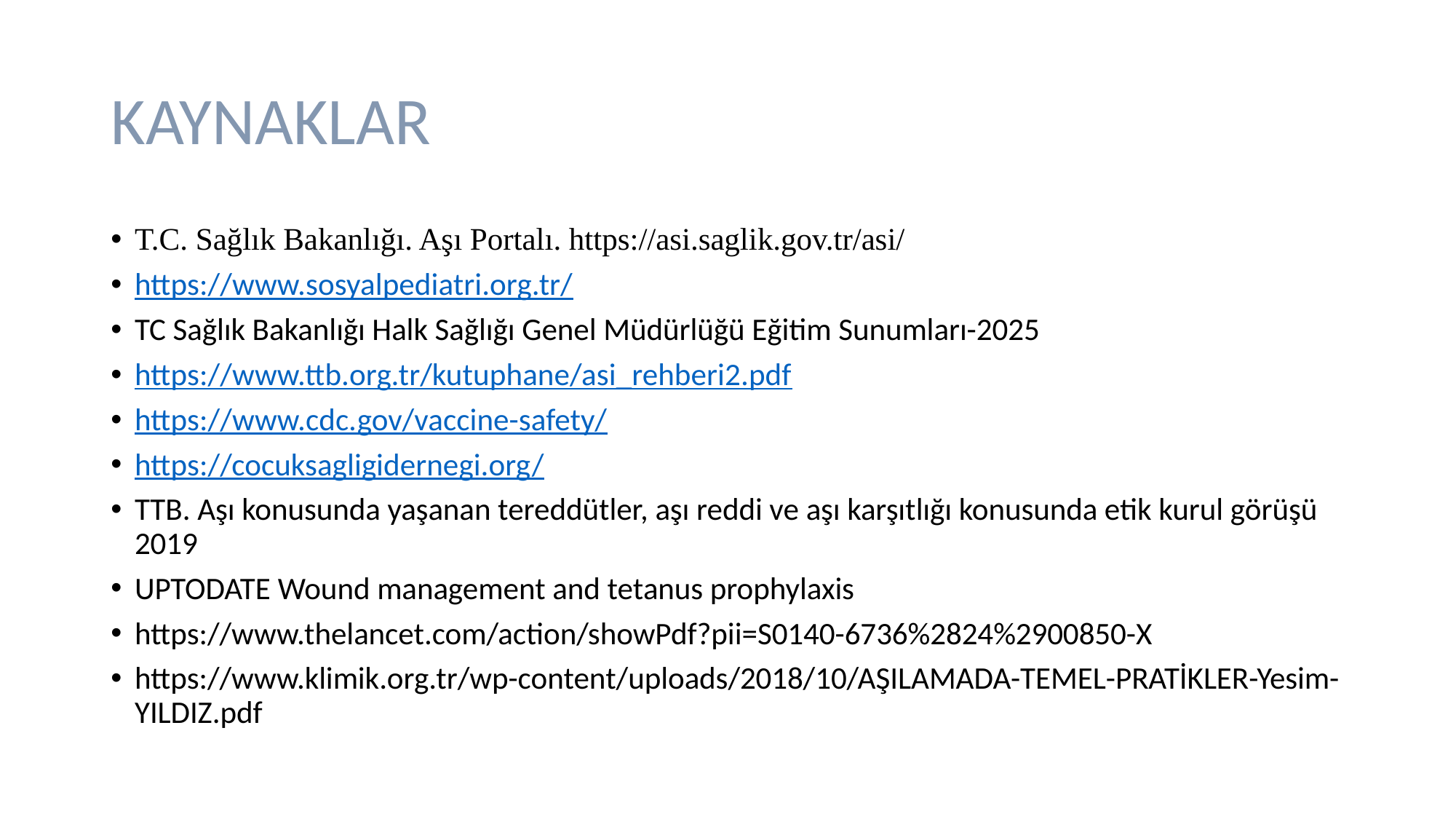

# KAYNAKLAR
T.C. Sağlık Bakanlığı. Aşı Portalı. https://asi.saglik.gov.tr/asi/
https://www.sosyalpediatri.org.tr/
TC Sağlık Bakanlığı Halk Sağlığı Genel Müdürlüğü Eğitim Sunumları-2025
https://www.ttb.org.tr/kutuphane/asi_rehberi2.pdf
https://www.cdc.gov/vaccine-safety/
https://cocuksagligidernegi.org/
TTB. Aşı konusunda yaşanan tereddütler, aşı reddi ve aşı karşıtlığı konusunda etik kurul görüşü 2019
UPTODATE Wound management and tetanus prophylaxis
https://www.thelancet.com/action/showPdf?pii=S0140-6736%2824%2900850-X
https://www.klimik.org.tr/wp-content/uploads/2018/10/AŞILAMADA-TEMEL-PRATİKLER-Yesim-YILDIZ.pdf